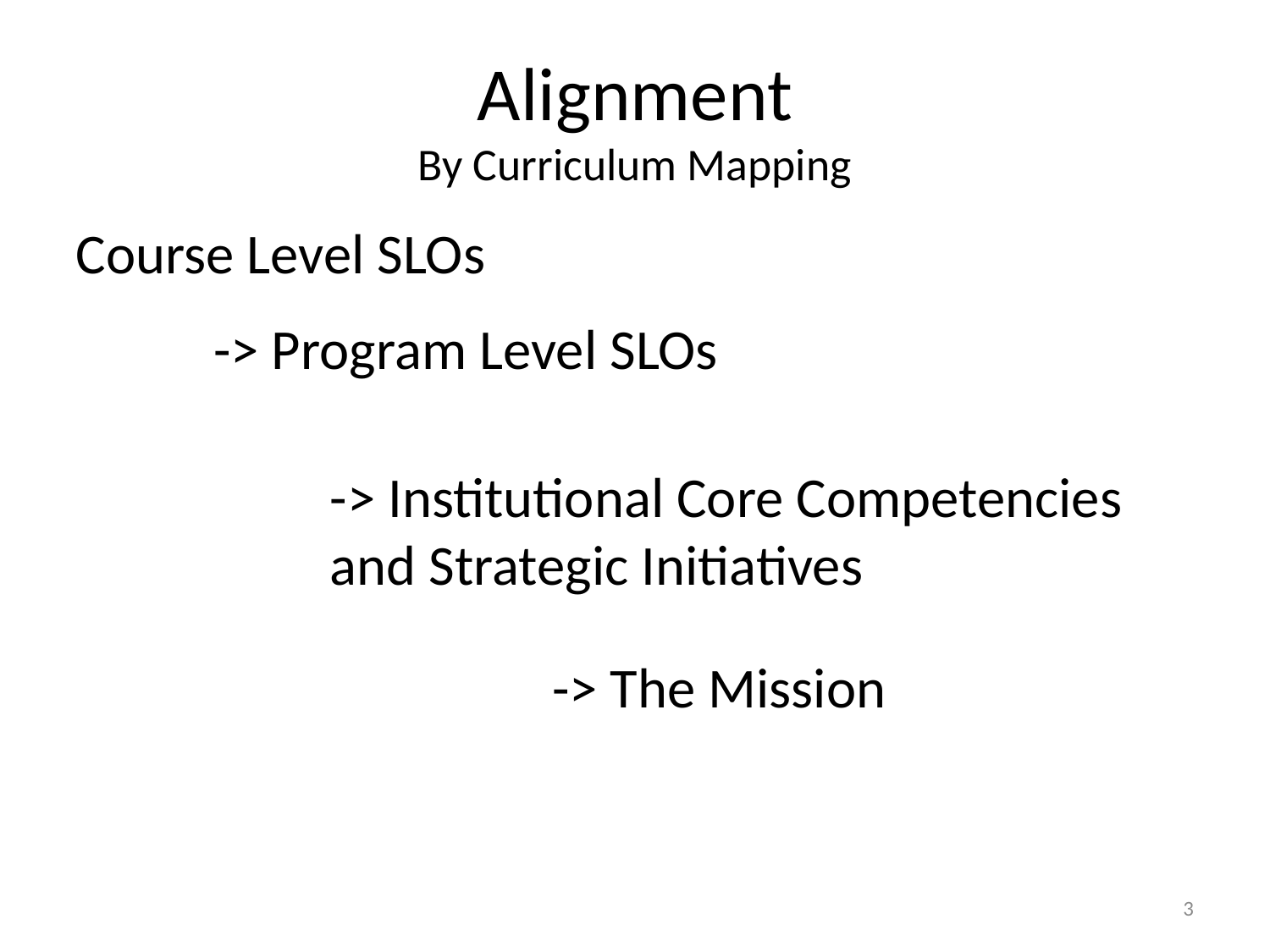

# Alignment By Curriculum Mapping
Course Level SLOs
-> Program Level SLOs
-> Institutional Core Competencies and Strategic Initiatives
-> The Mission
3